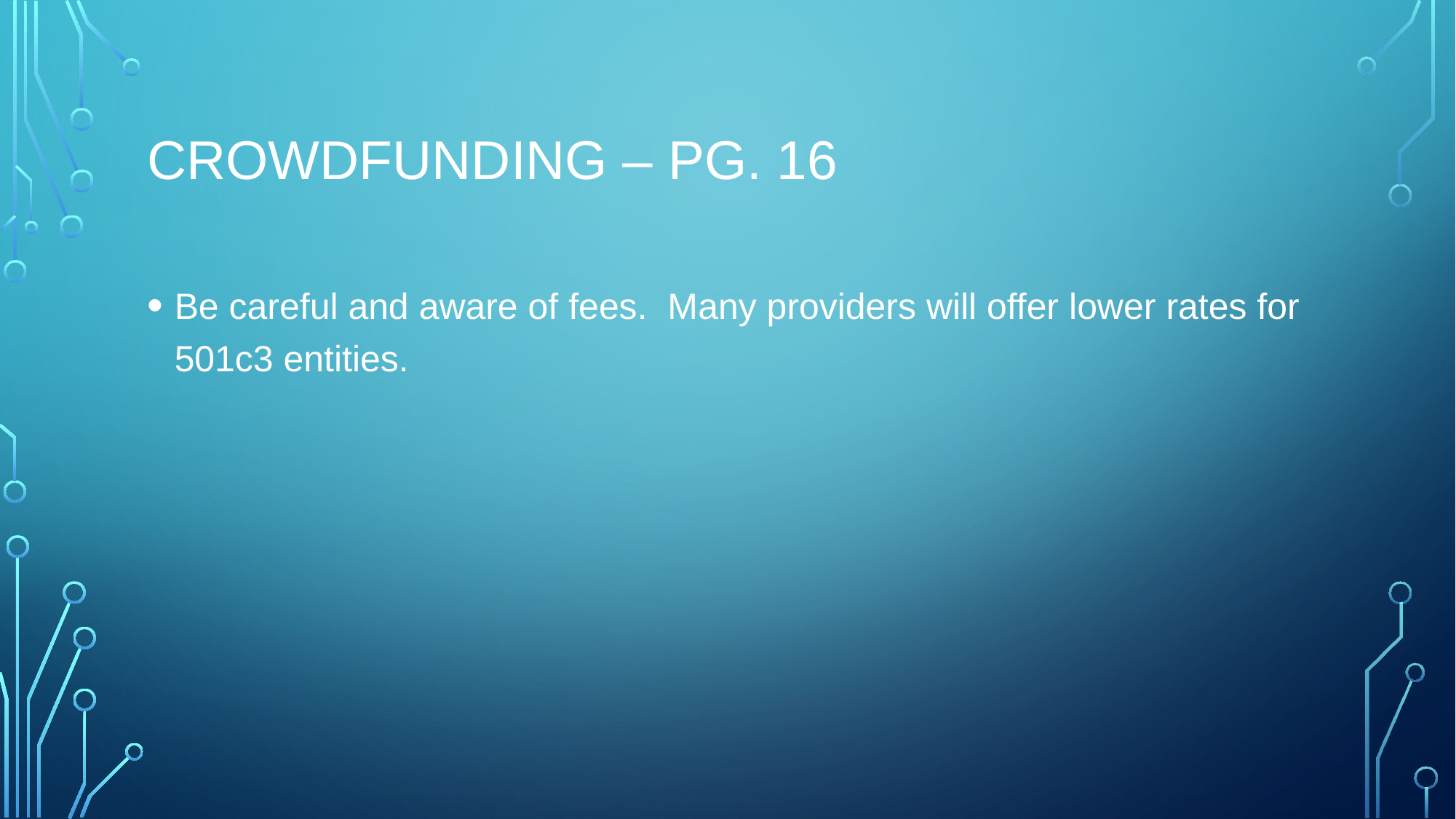

# Crowdfunding – pg. 16
Be careful and aware of fees.  Many providers will offer lower rates for 501c3 entities.